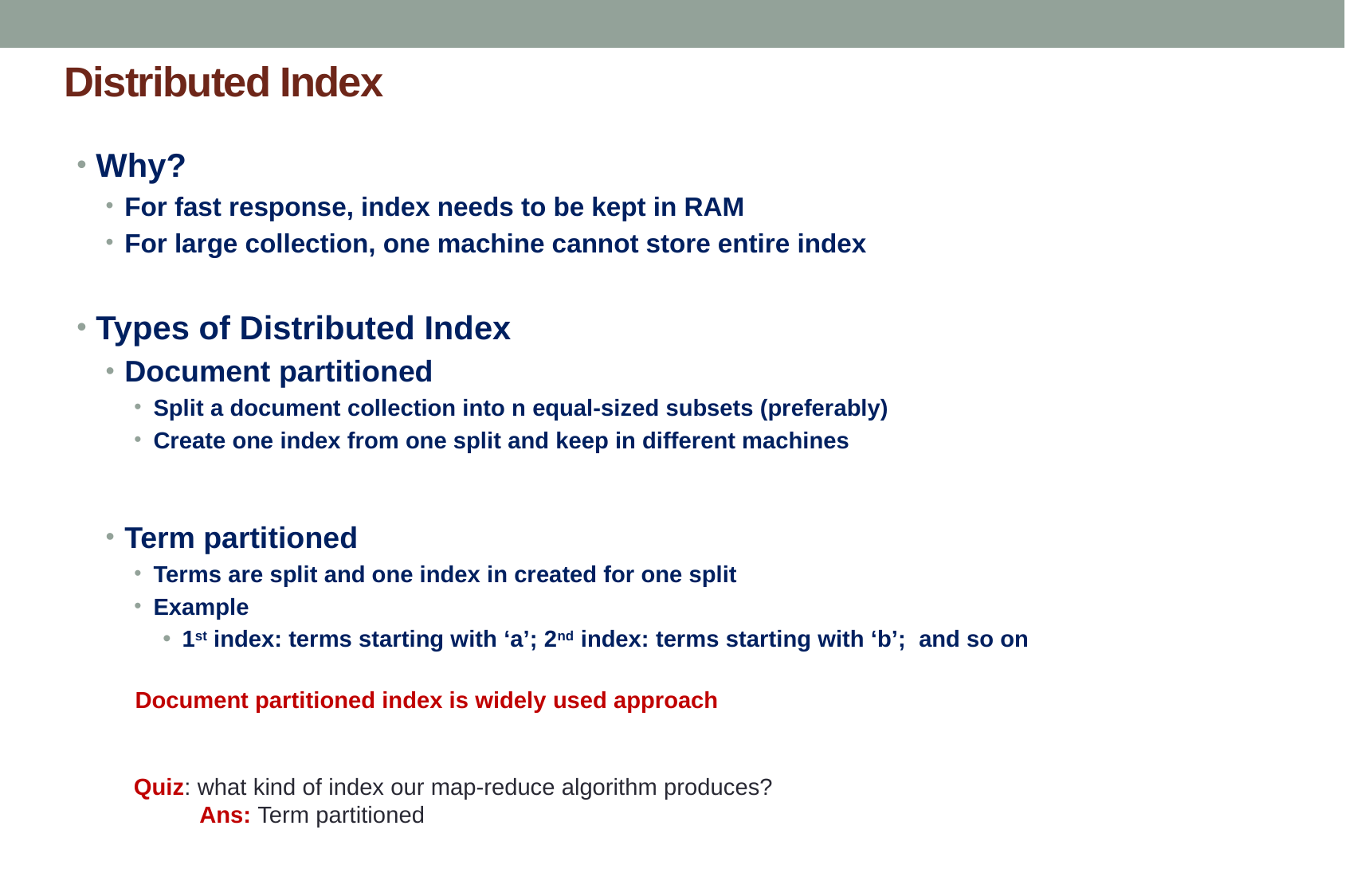

# Distributed Index
Why?
For fast response, index needs to be kept in RAM
For large collection, one machine cannot store entire index

Types of Distributed Index
Document partitioned
Split a document collection into n equal-sized subsets (preferably)
Create one index from one split and keep in different machines

Term partitioned
Terms are split and one index in created for one split
Example
1st index: terms starting with ‘a’; 2nd index: terms starting with ‘b’;  and so on

Document partitioned index is widely used approach
Quiz: what kind of index our map-reduce algorithm produces?
          Ans: Term partitioned